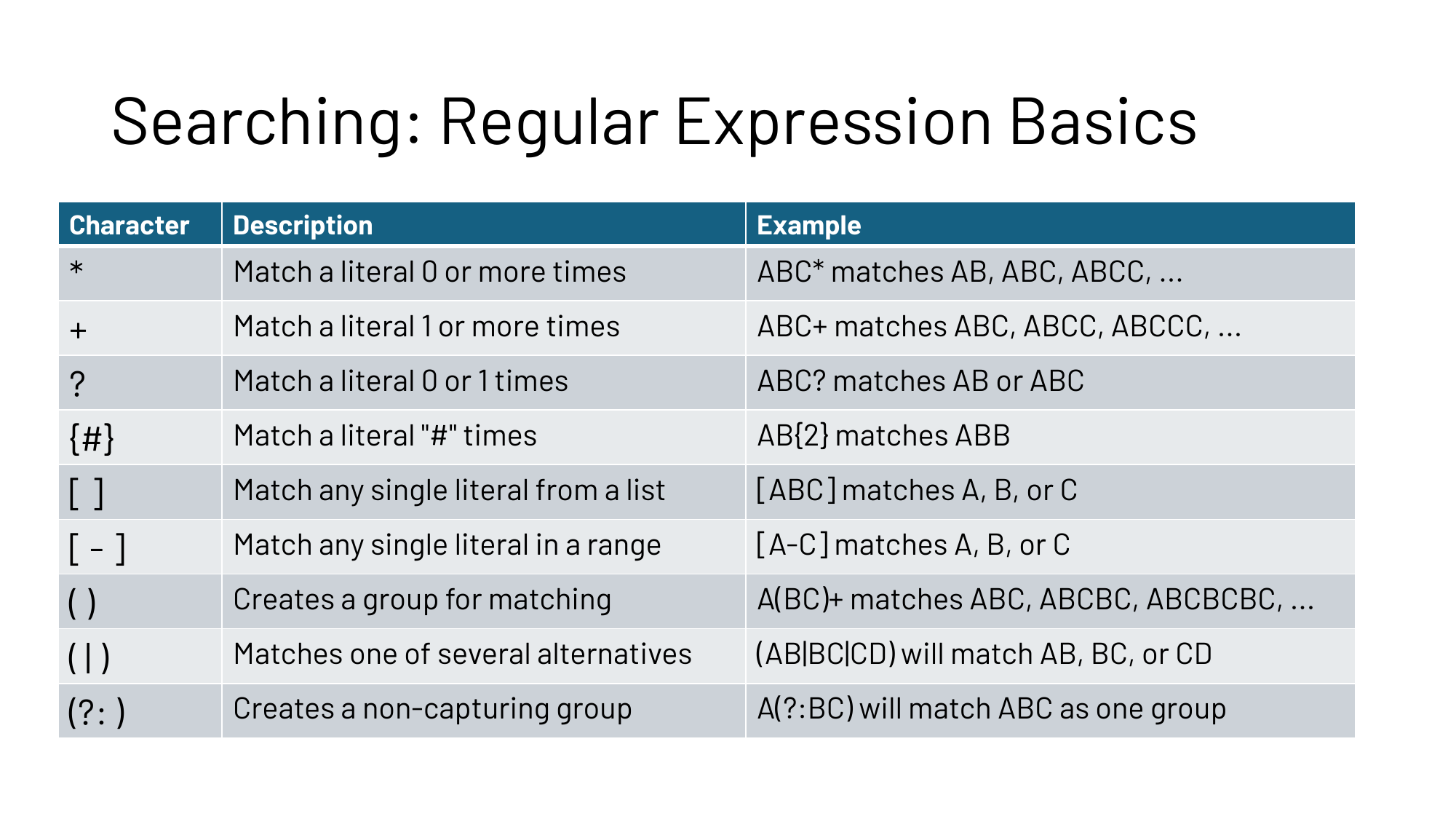

# Searching: Regular Expression Basics
| Character | Description | Example |
| --- | --- | --- |
| \* | Match a literal 0 or more times | ABC\* matches AB, ABC, ABCC, ... |
| + | Match a literal 1 or more times | ABC+ matches ABC, ABCC, ABCCC, ... |
| ? | Match a literal 0 or 1 times | ABC? matches AB or ABC |
| {#} | Match a literal "#" times | AB{2} matches ABB |
| [ ] | Match any single literal from a list | [ABC] matches A, B, or C |
| [ - ] | Match any single literal in a range | [A-C] matches A, B, or C |
| ( ) | Creates a group for matching | A(BC)+ matches ABC, ABCBC, ABCBCBC, ... |
| ( | ) | Matches one of several alternatives | (AB|BC|CD) will match AB, BC, or CD |
| (?: ) | Creates a non-capturing group | A(?:BC) will match ABC as one group |